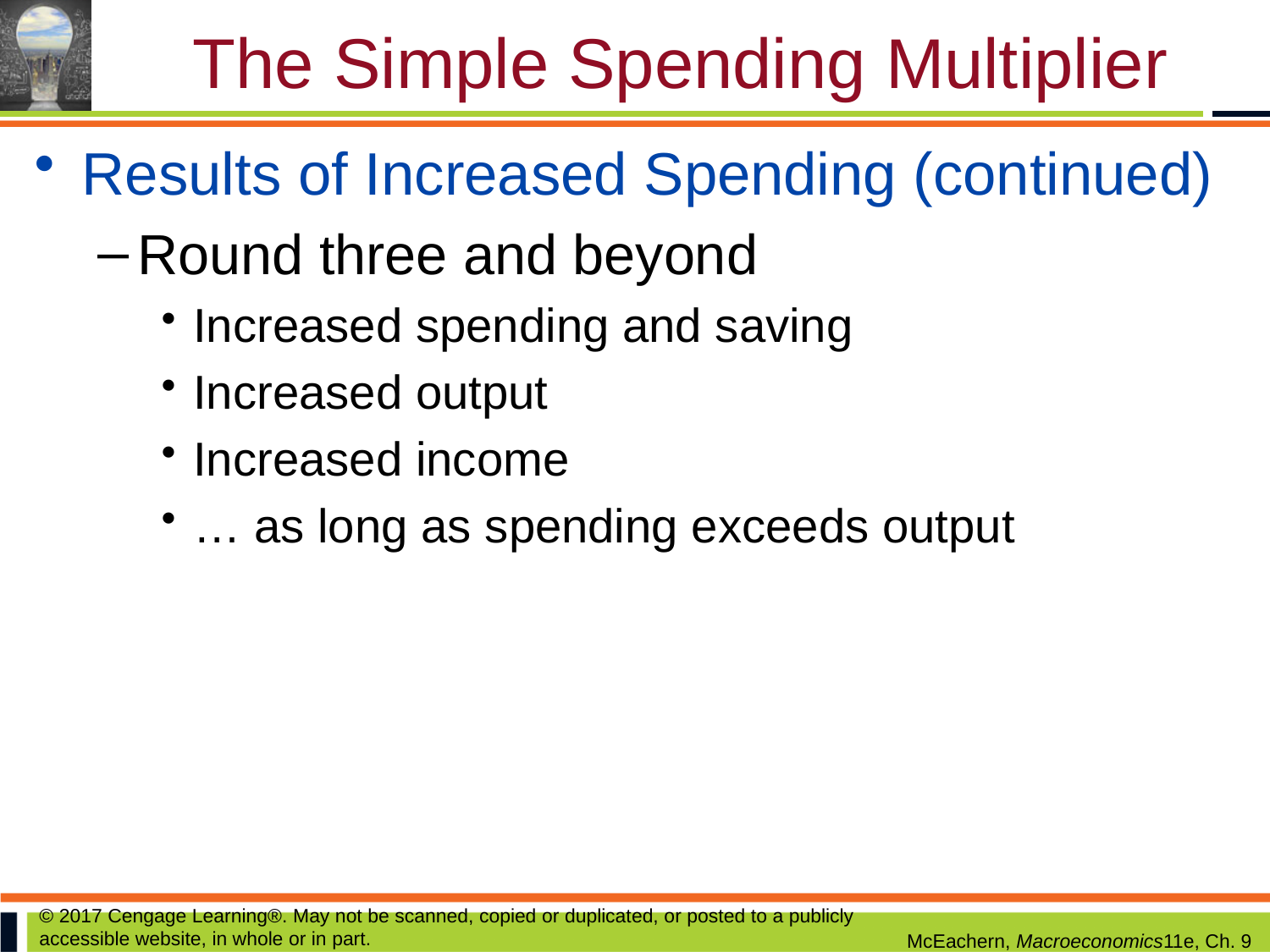

# The Simple Spending Multiplier
Results of Increased Spending (continued)
Round three and beyond
Increased spending and saving
Increased output
Increased income
… as long as spending exceeds output

© 2017 Cengage Learning®. May not be scanned, copied or duplicated, or posted to a publicly accessible website, in whole or in part.